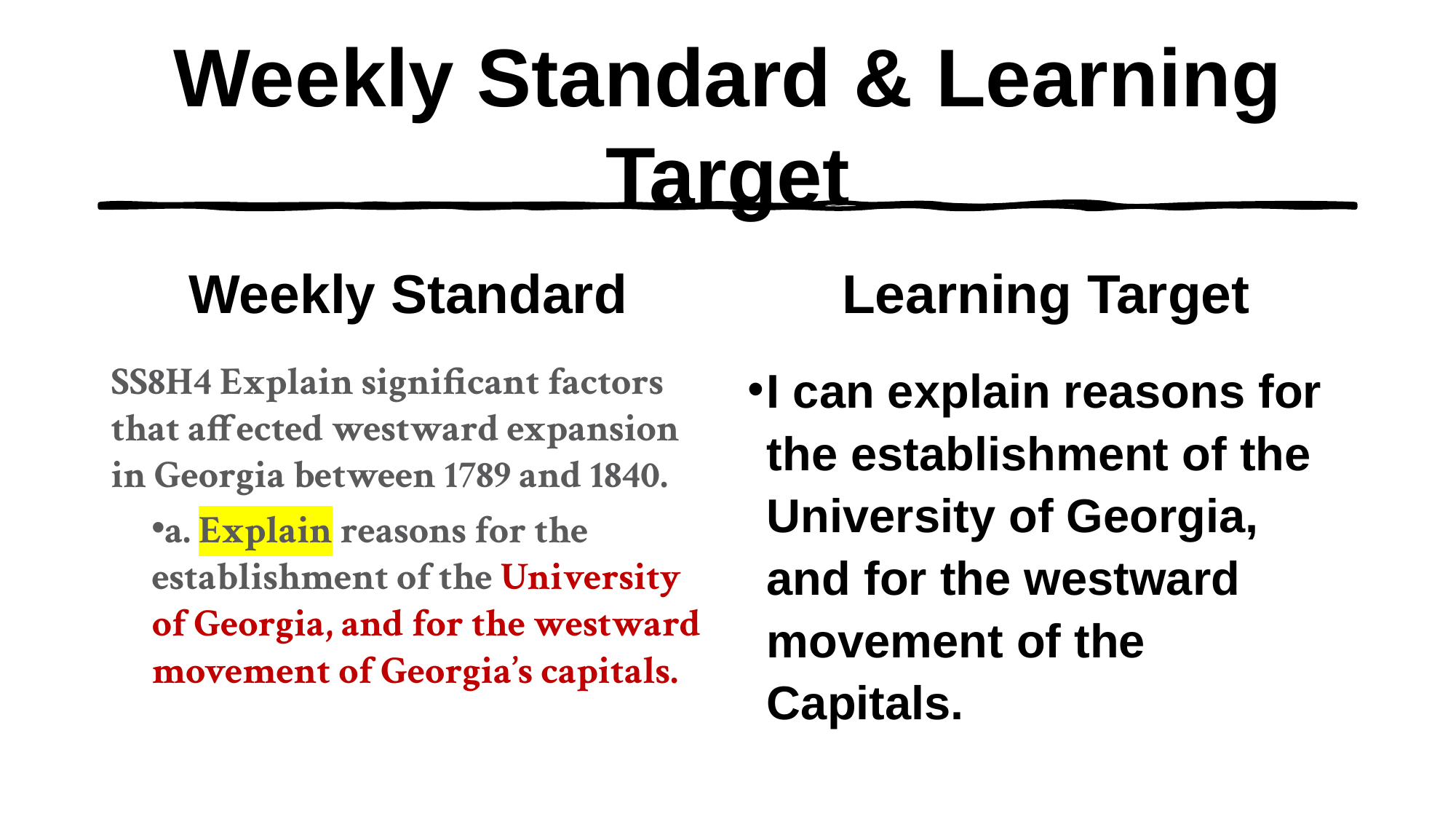

# Weekly Standard & Learning Target
Weekly Standard
Learning Target
SS8H4 Explain significant factors that affected westward expansion in Georgia between 1789 and 1840.
a. Explain reasons for the establishment of the University of Georgia, and for the westward movement of Georgia’s capitals.

I can explain reasons for the establishment of the University of Georgia, and for the westward movement of the Capitals.